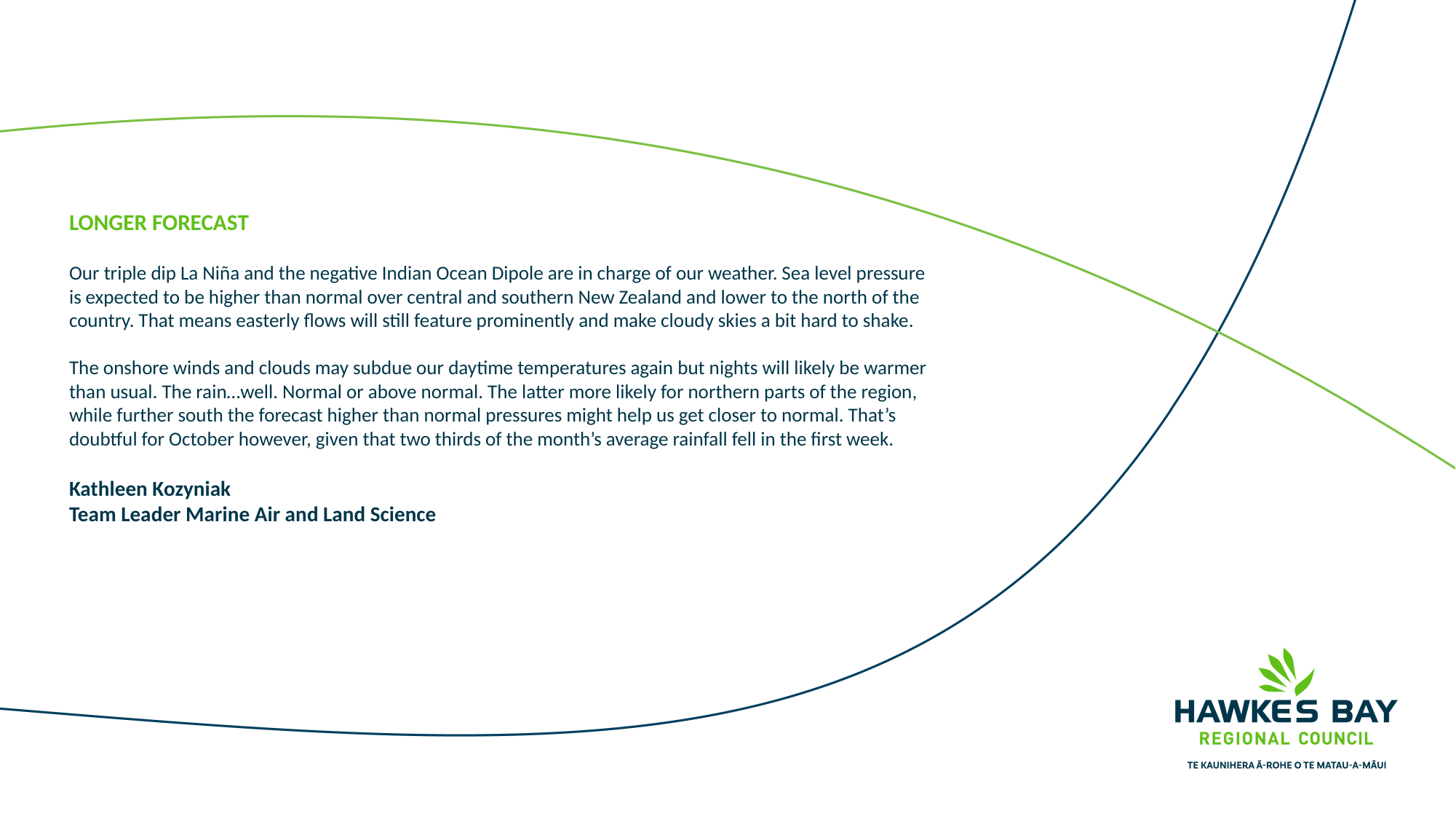

LONGER FORECAST

Our triple dip La Niña and the negative Indian Ocean Dipole are in charge of our weather. Sea level pressure is expected to be higher than normal over central and southern New Zealand and lower to the north of the country. That means easterly flows will still feature prominently and make cloudy skies a bit hard to shake.
The onshore winds and clouds may subdue our daytime temperatures again but nights will likely be warmer than usual. The rain…well. Normal or above normal. The latter more likely for northern parts of the region, while further south the forecast higher than normal pressures might help us get closer to normal. That’s doubtful for October however, given that two thirds of the month’s average rainfall fell in the first week.

Kathleen Kozyniak
Team Leader Marine Air and Land Science